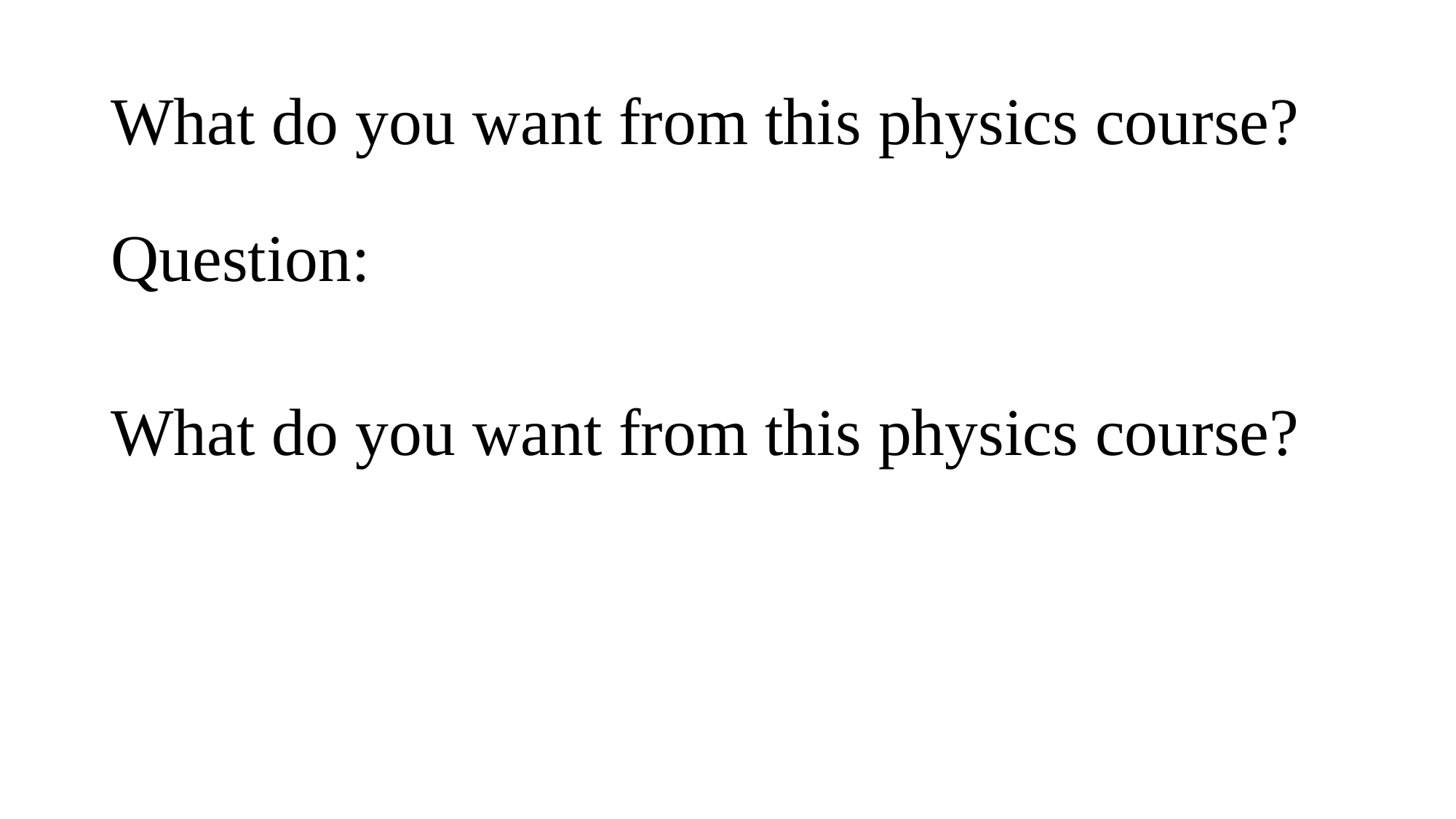

# What do you want from this physics course?
Question:

What do you want from this physics course?